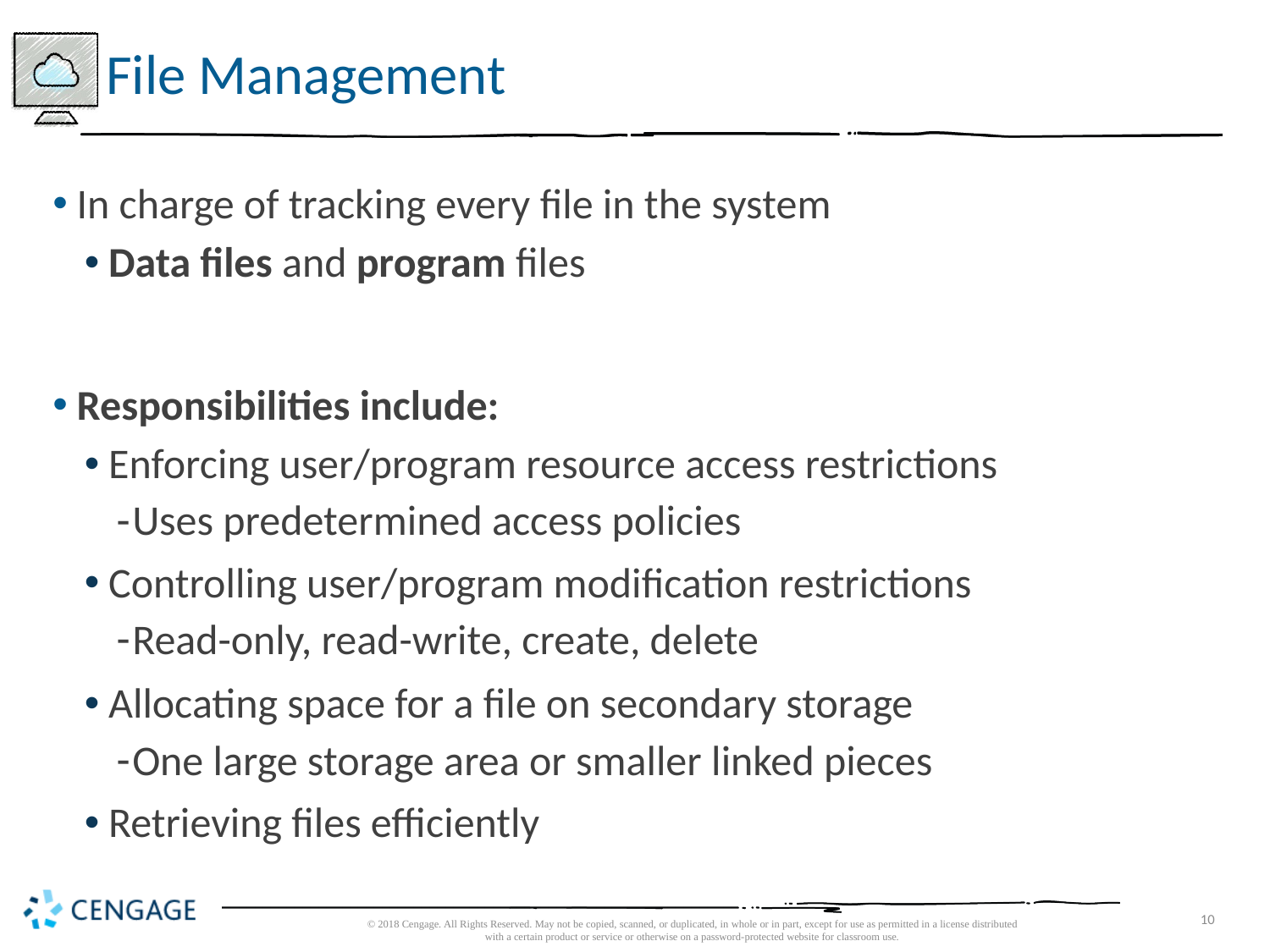

# File Management
In charge of tracking every file in the system
Data files and program files

Responsibilities include:
Enforcing user/program resource access restrictions
Uses predetermined access policies
Controlling user/program modification restrictions
Read-only, read-write, create, delete
Allocating space for a file on secondary storage
One large storage area or smaller linked pieces
Retrieving files efficiently
© 2018 Cengage. All Rights Reserved. May not be copied, scanned, or duplicated, in whole or in part, except for use as permitted in a license distributed with a certain product or service or otherwise on a password-protected website for classroom use.